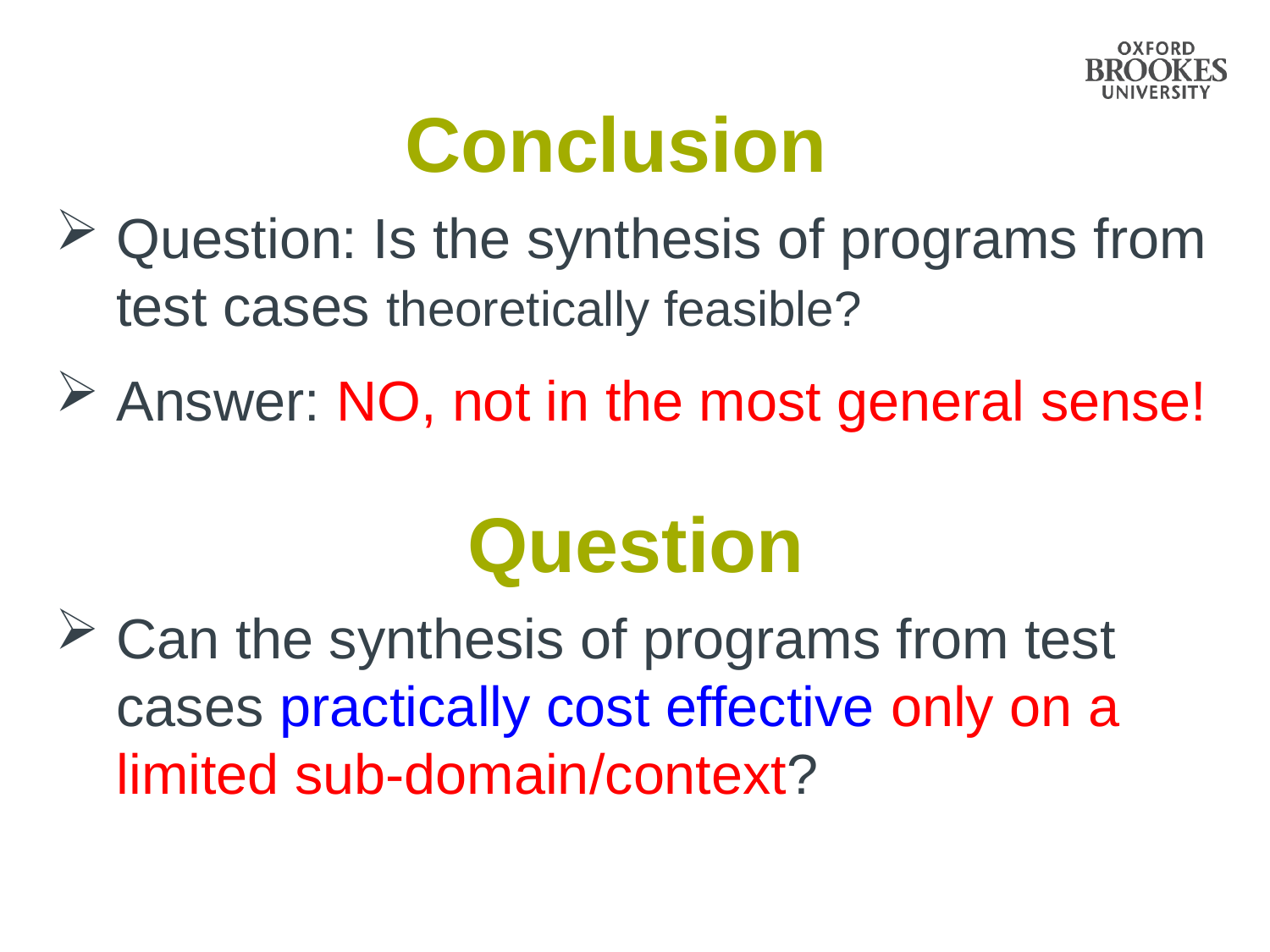

Conclusion
Question: Is the synthesis of programs from test cases theoretically feasible?
Answer: NO, not in the most general sense!

# Question
Can the synthesis of programs from test cases practically cost effective only on a limited sub-domain/context?